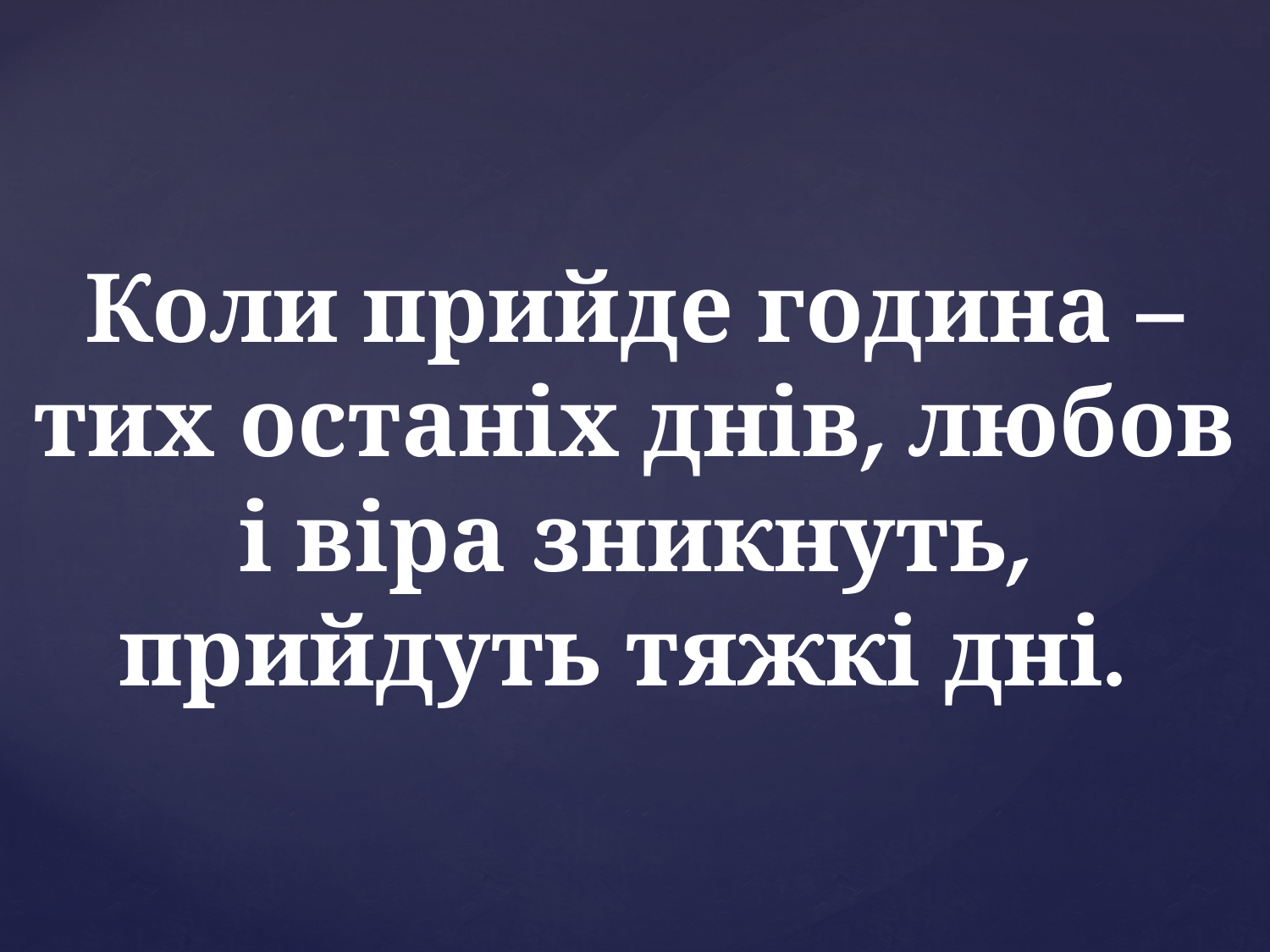

Коли прийде година – тих останіх днів, любов і віра зникнуть, прийдуть тяжкі дні.